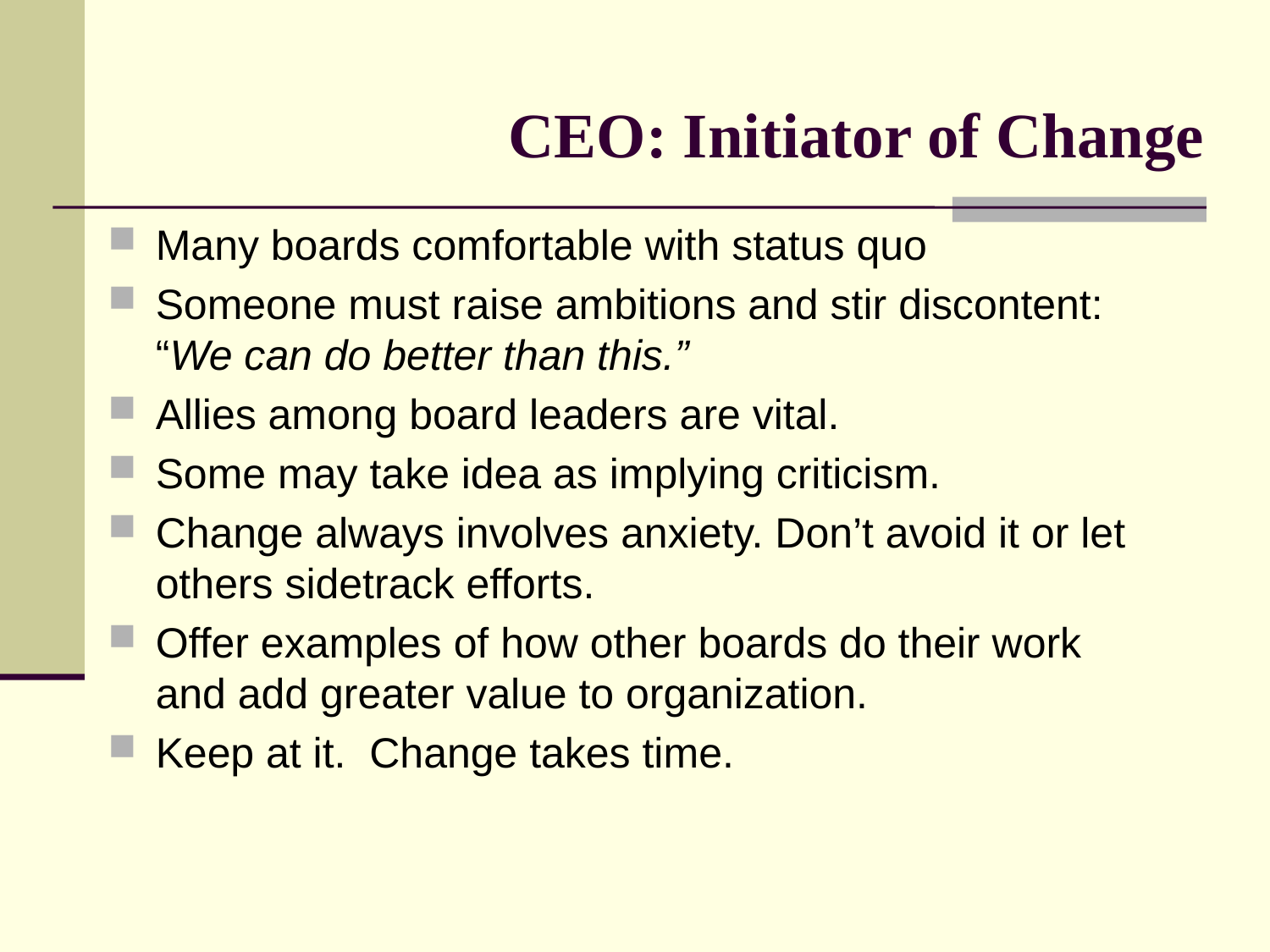

# CEO: Initiator of Change
Many boards comfortable with status quo
Someone must raise ambitions and stir discontent:  “We can do better than this.”
Allies among board leaders are vital.
Some may take idea as implying criticism.
Change always involves anxiety. Don’t avoid it or let others sidetrack efforts.
Offer examples of how other boards do their work and add greater value to organization.
Keep at it.  Change takes time.